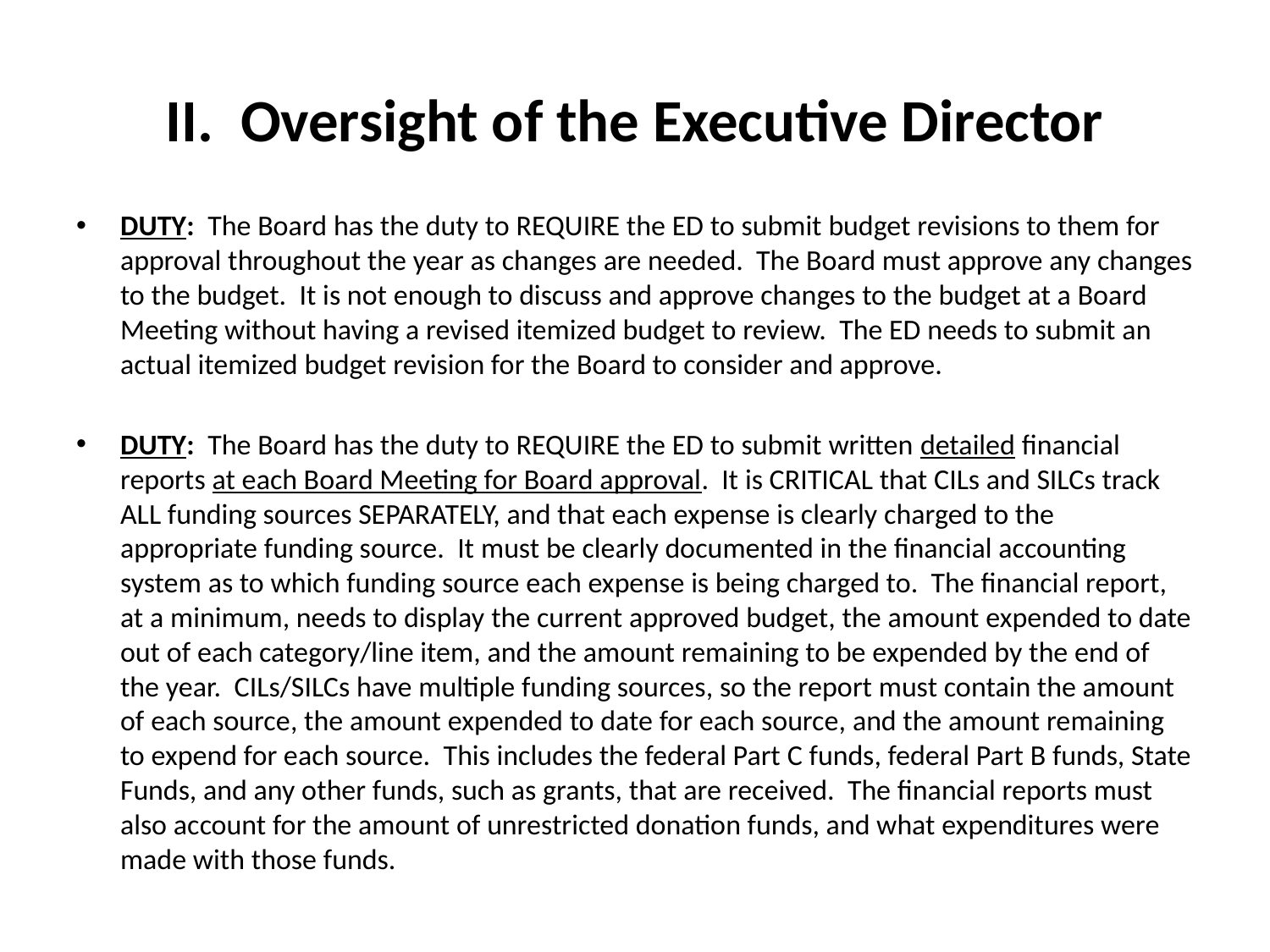

# II.  Oversight of the Executive Director
DUTY:  The Board has the duty to REQUIRE the ED to submit budget revisions to them for approval throughout the year as changes are needed.  The Board must approve any changes to the budget.  It is not enough to discuss and approve changes to the budget at a Board Meeting without having a revised itemized budget to review.  The ED needs to submit an actual itemized budget revision for the Board to consider and approve.

DUTY:  The Board has the duty to REQUIRE the ED to submit written detailed financial reports at each Board Meeting for Board approval.  It is CRITICAL that CILs and SILCs track ALL funding sources SEPARATELY, and that each expense is clearly charged to the appropriate funding source.  It must be clearly documented in the financial accounting system as to which funding source each expense is being charged to.  The financial report, at a minimum, needs to display the current approved budget, the amount expended to date out of each category/line item, and the amount remaining to be expended by the end of the year.  CILs/SILCs have multiple funding sources, so the report must contain the amount of each source, the amount expended to date for each source, and the amount remaining to expend for each source.  This includes the federal Part C funds, federal Part B funds, State Funds, and any other funds, such as grants, that are received.  The financial reports must also account for the amount of unrestricted donation funds, and what expenditures were made with those funds.